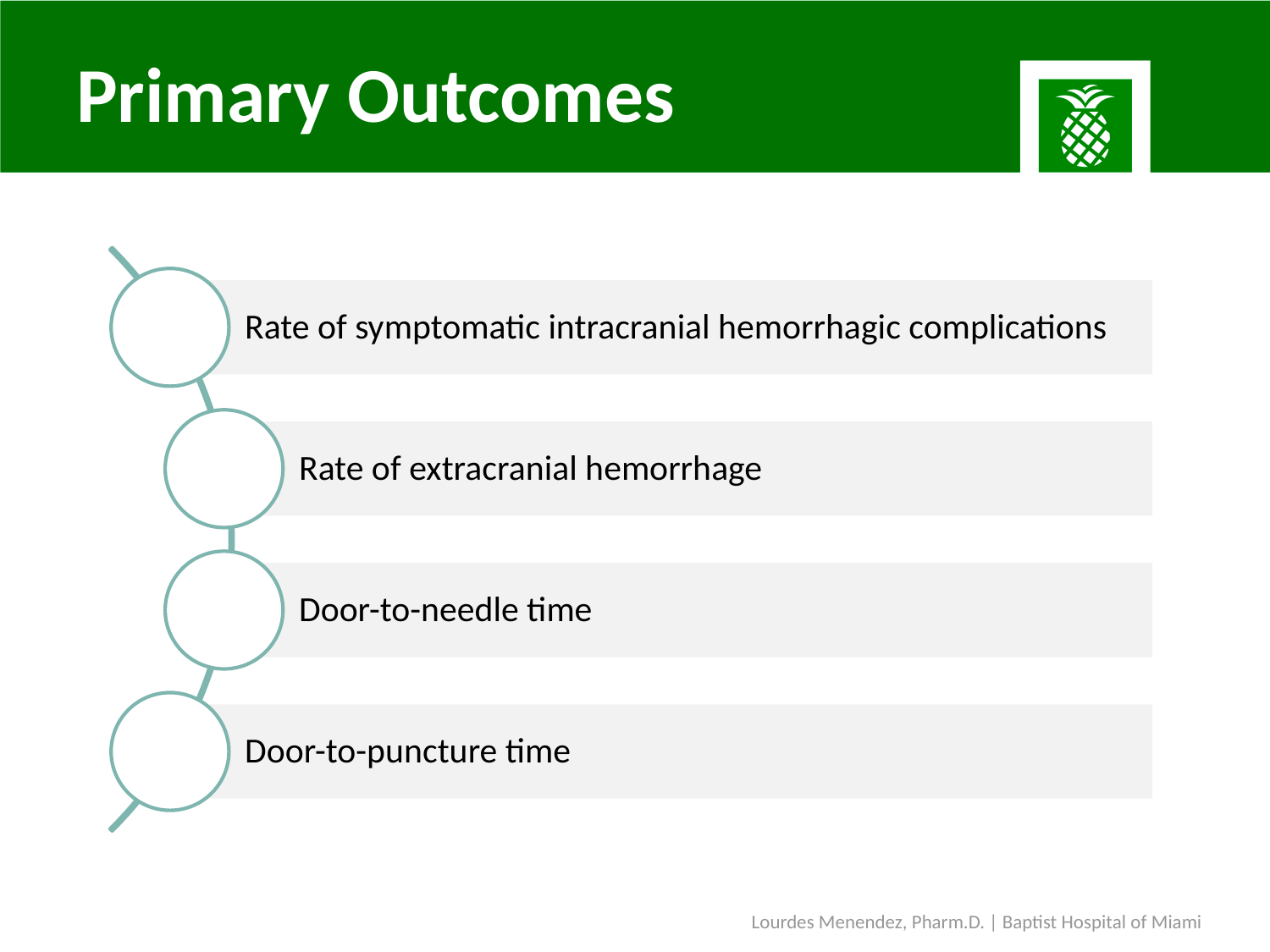

# Primary Outcomes
Rate of symptomatic intracranial hemorrhagic complications
Rate of extracranial hemorrhage
Door-to-needle time
Door-to-puncture time
Lourdes Menendez, Pharm.D. | Baptist Hospital of Miami